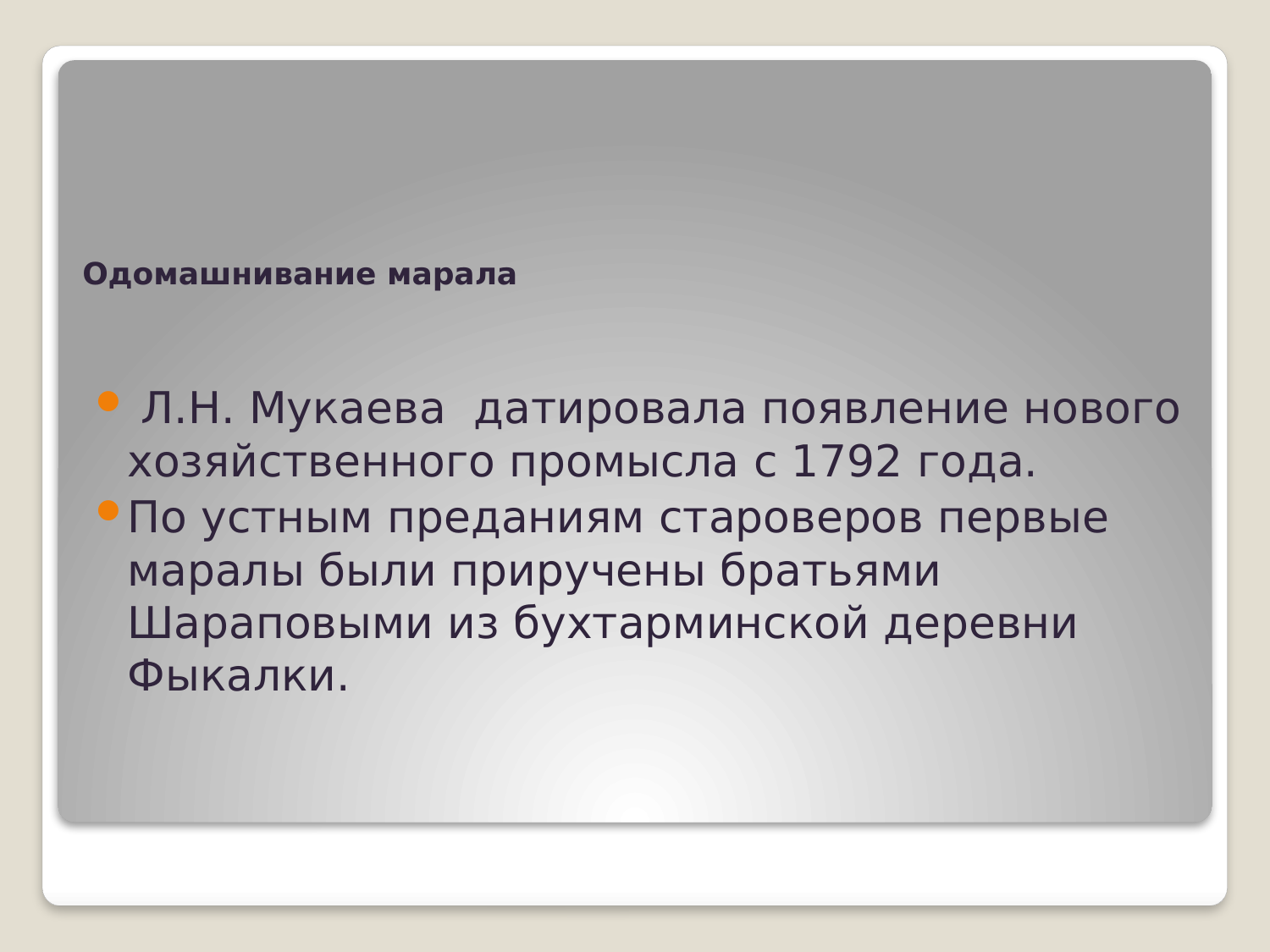

Л.Н. Мукаева  датировала появление нового хозяйственного промысла с 1792 года.
По устным преданиям староверов первые маралы были приручены братьями Шараповыми из бухтарминской деревни Фыкалки.
# Одомашнивание марала